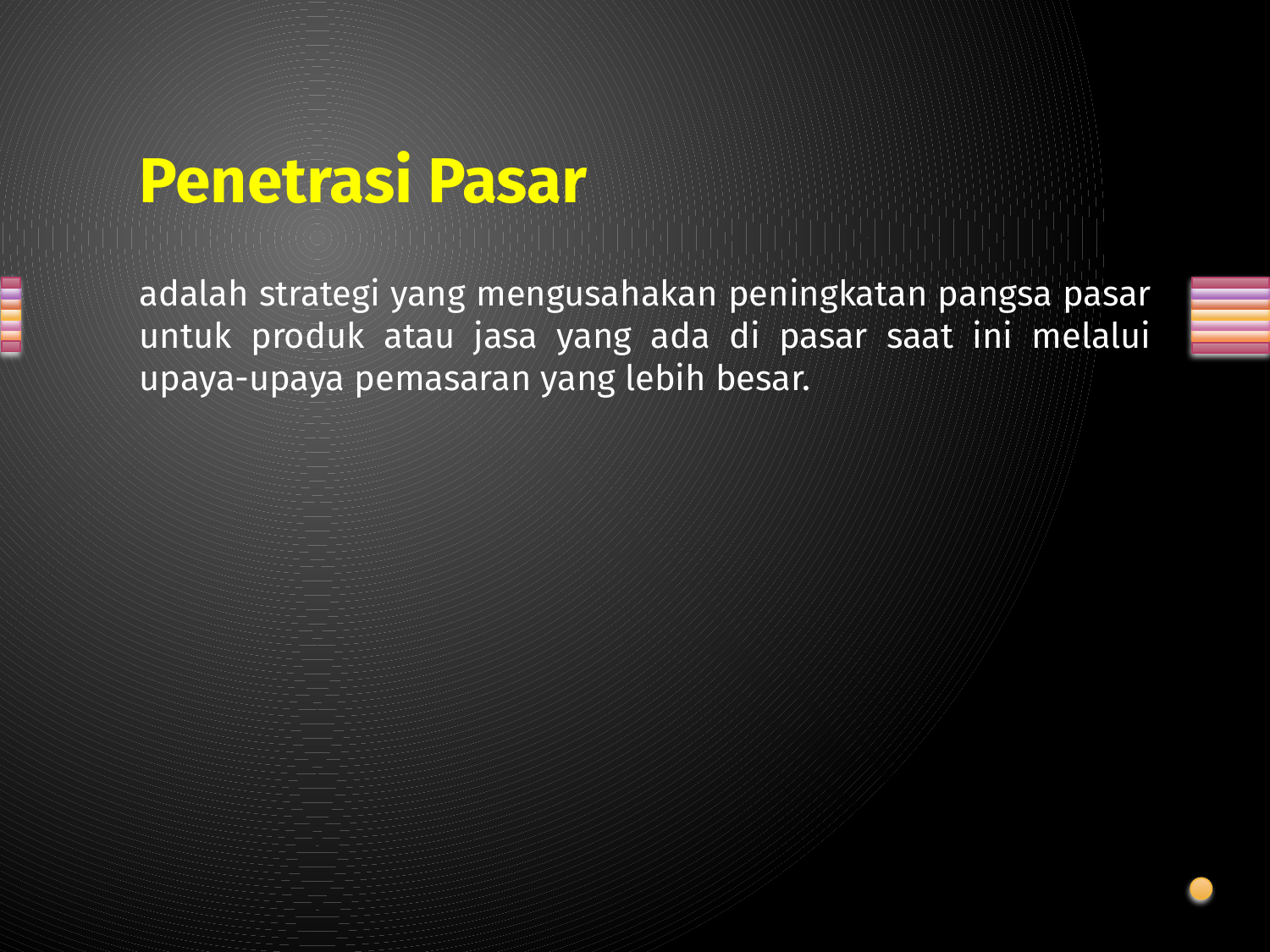

# Penetrasi Pasar
adalah strategi yang mengusahakan peningkatan pangsa pasar untuk produk atau jasa yang ada di pasar saat ini melalui upaya-upaya pemasaran yang lebih besar.